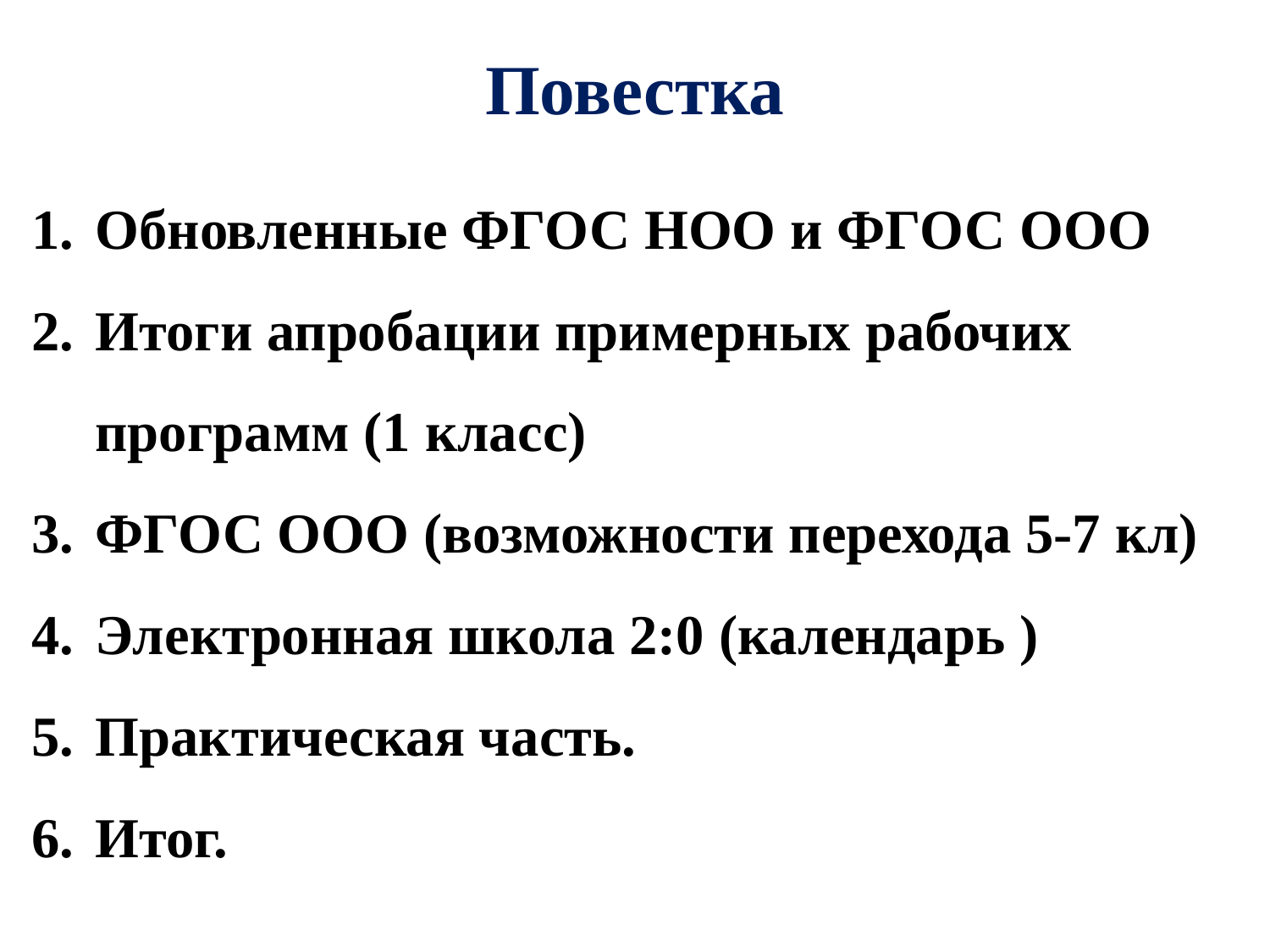

# Повестка
Обновленные ФГОС НОО и ФГОС ООО
Итоги апробации примерных рабочих программ (1 класс)
ФГОС ООО (возможности перехода 5-7 кл)
Электронная школа 2:0 (календарь )
Практическая часть.
Итог.